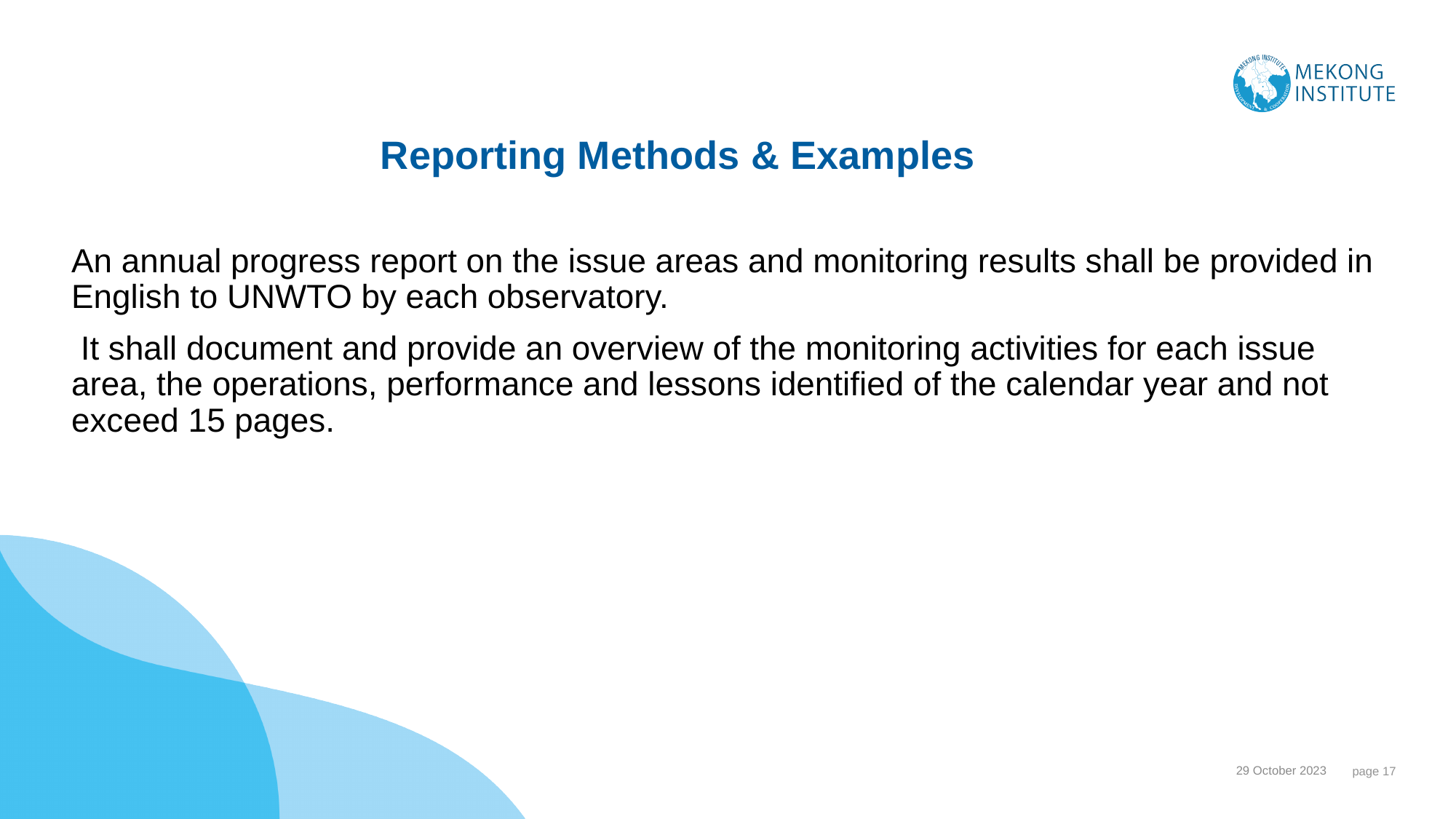

# Reporting Methods & Examples
An annual progress report on the issue areas and monitoring results shall be provided in English to UNWTO by each observatory.
 It shall document and provide an overview of the monitoring activities for each issue area, the operations, performance and lessons identified of the calendar year and not exceed 15 pages.
29 October 2023
 page 17